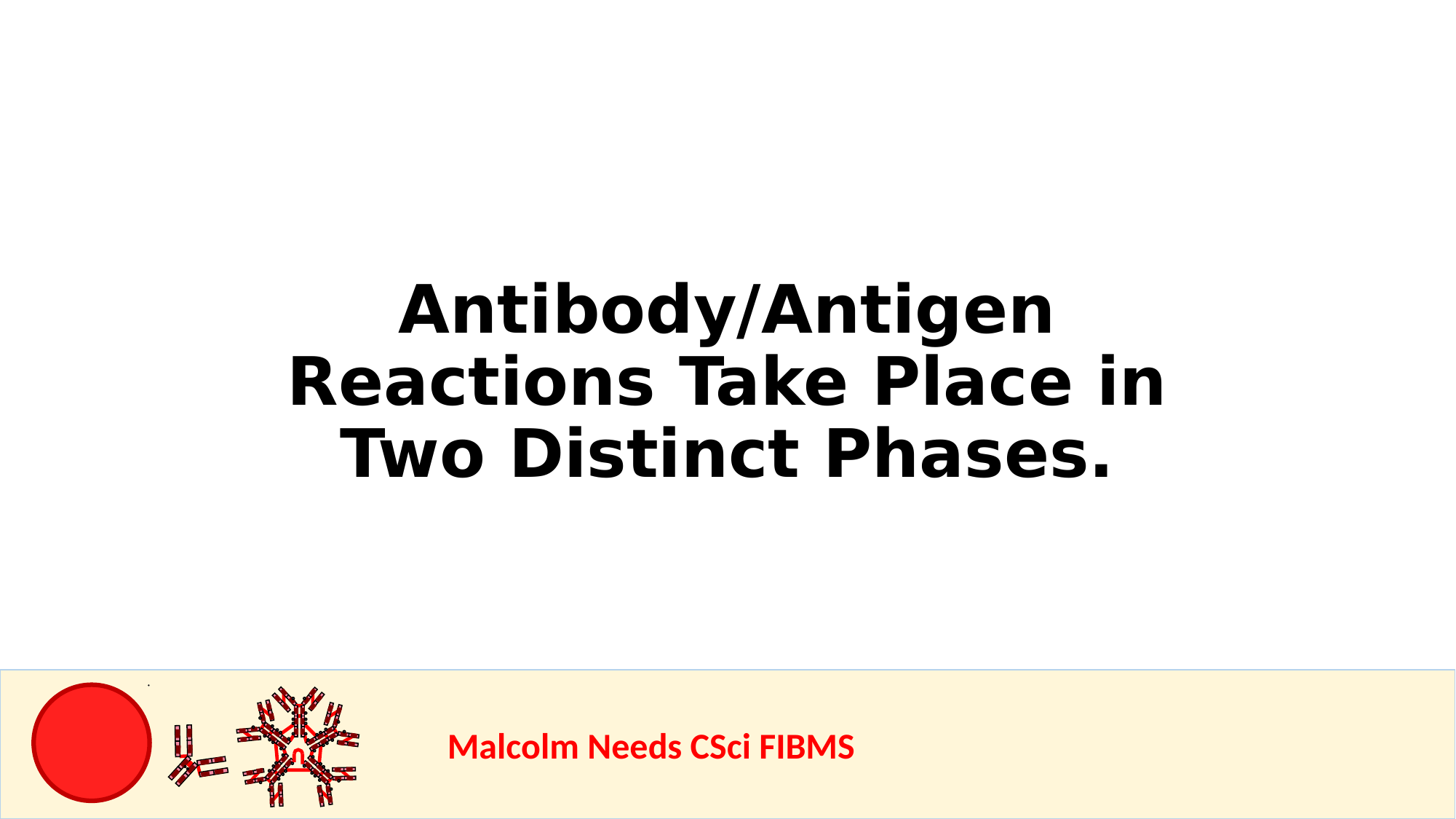

Antibody/Antigen Reactions Take Place in Two Distinct Phases.
				Malcolm Needs CSci FIBMS